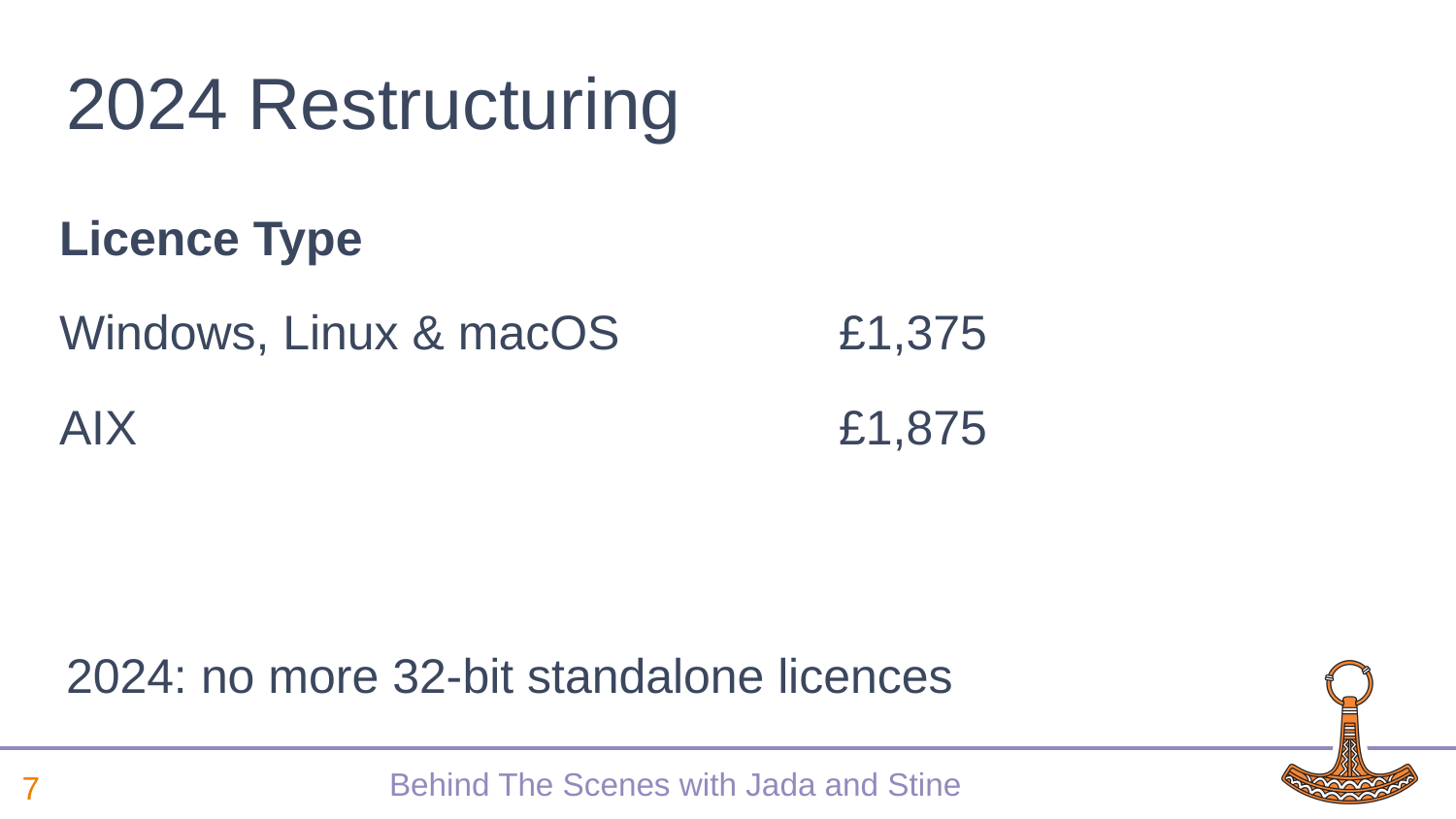

# 2024 Restructuring
| Licence Type |  |
| --- | --- |
| Windows, Linux & macOS | £1,375 |
| AIX | £1,875 |
2024: no more 32-bit standalone licences